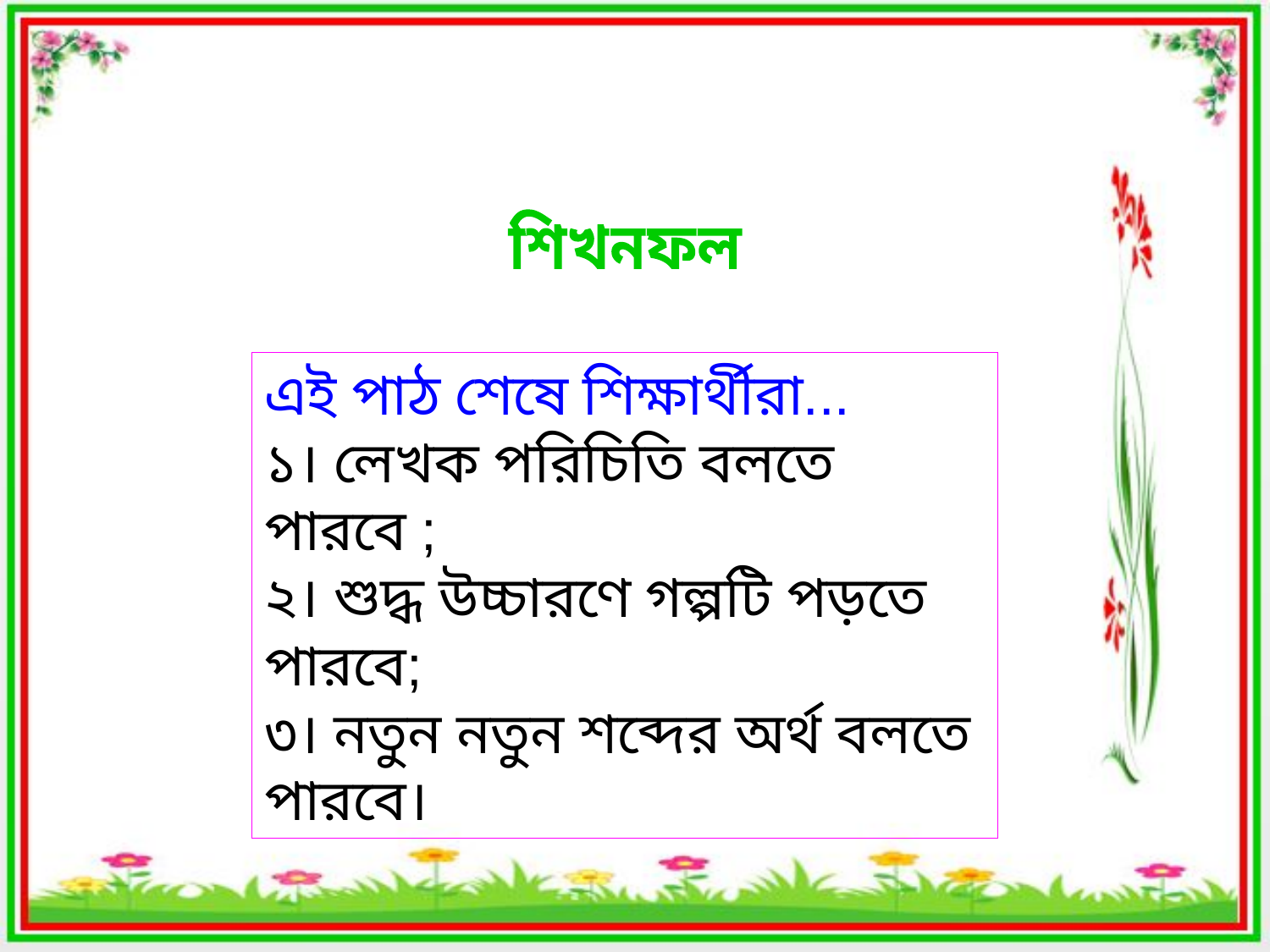

শিখনফল
এই পাঠ শেষে শিক্ষার্থীরা...
১। লেখক পরিচিতি বলতে পারবে ;
২। শুদ্ধ উচ্চারণে গল্পটি পড়তে পারবে;
৩। নতুন নতুন শব্দের অর্থ বলতে পারবে।